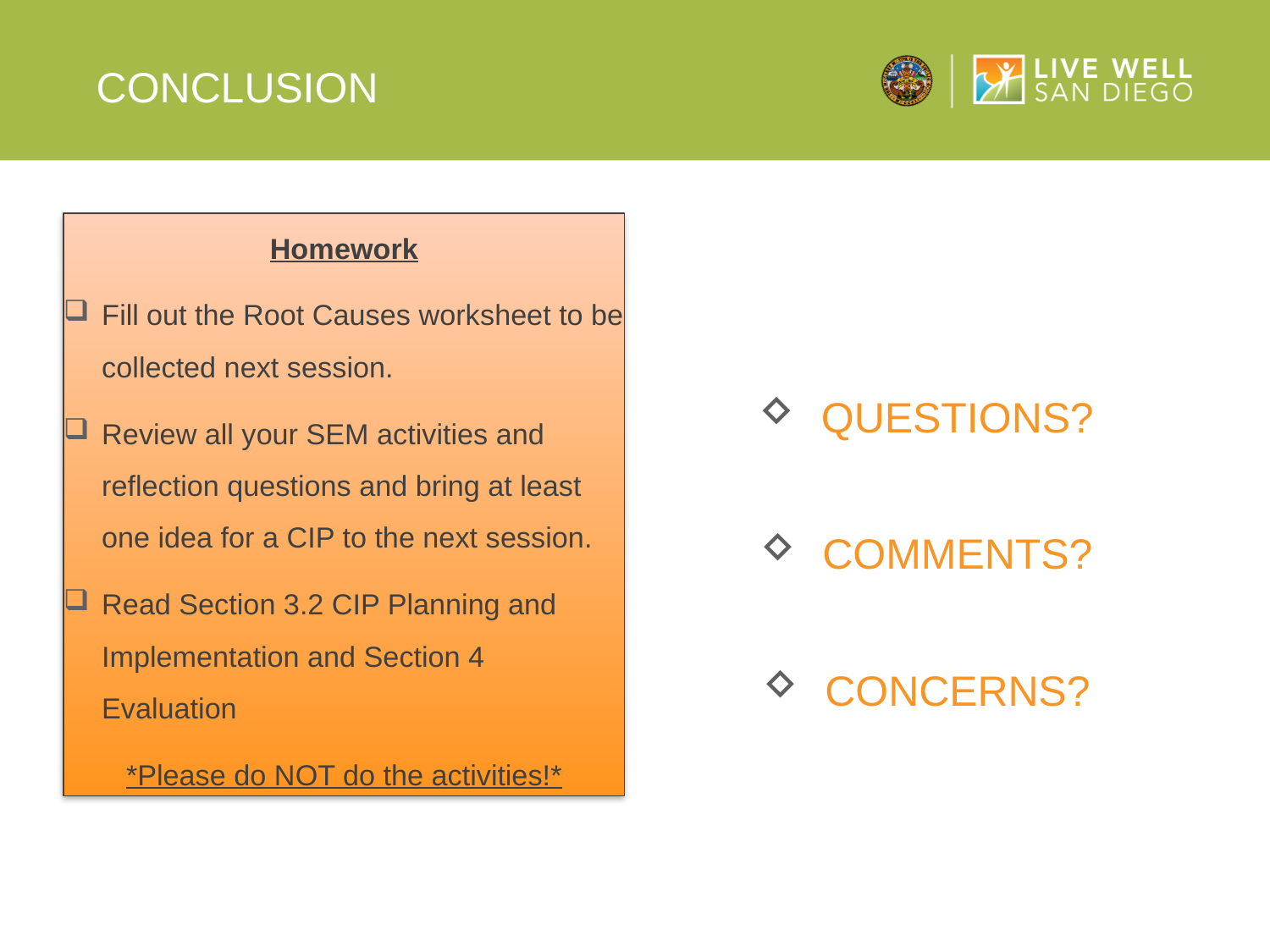

# Conclusion
Questions?

Comments?

Concerns?

Homework
Fill out the Root Causes worksheet to be collected next session.
Review all your SEM activities and reflection questions and bring at least one idea for a CIP to the next session.
Read Section 3.2 CIP Planning and Implementation and Section 4 Evaluation
*Please do NOT do the activities!*